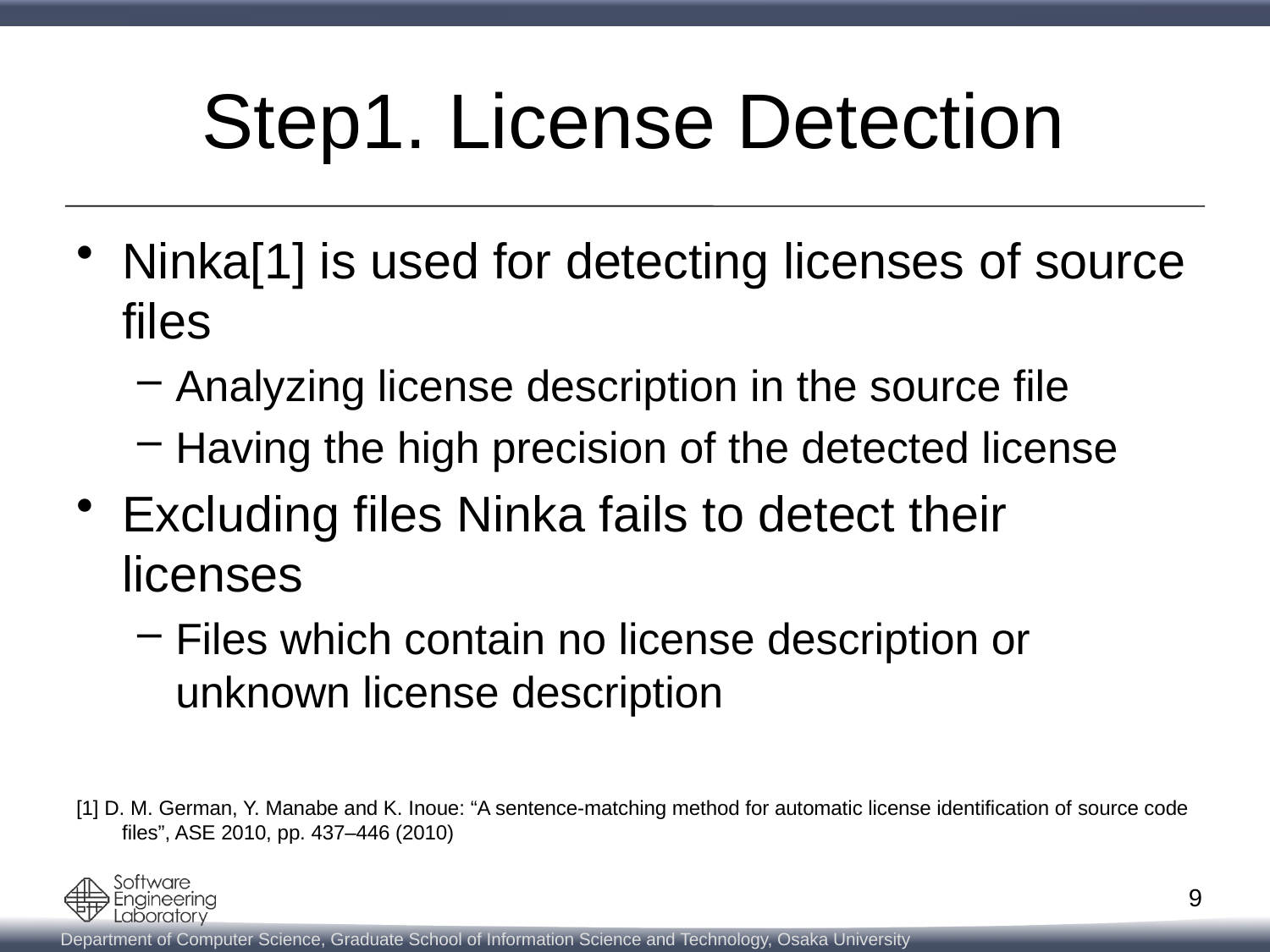

# Step1. License Detection
Ninka[1] is used for detecting licenses of source files
Analyzing license description in the source file
Having the high precision of the detected license
Excluding files Ninka fails to detect their licenses
Files which contain no license description or unknown license description

[1] D. M. German, Y. Manabe and K. Inoue: “A sentence-matching method for automatic license identification of source code files”, ASE 2010, pp. 437–446 (2010)

9